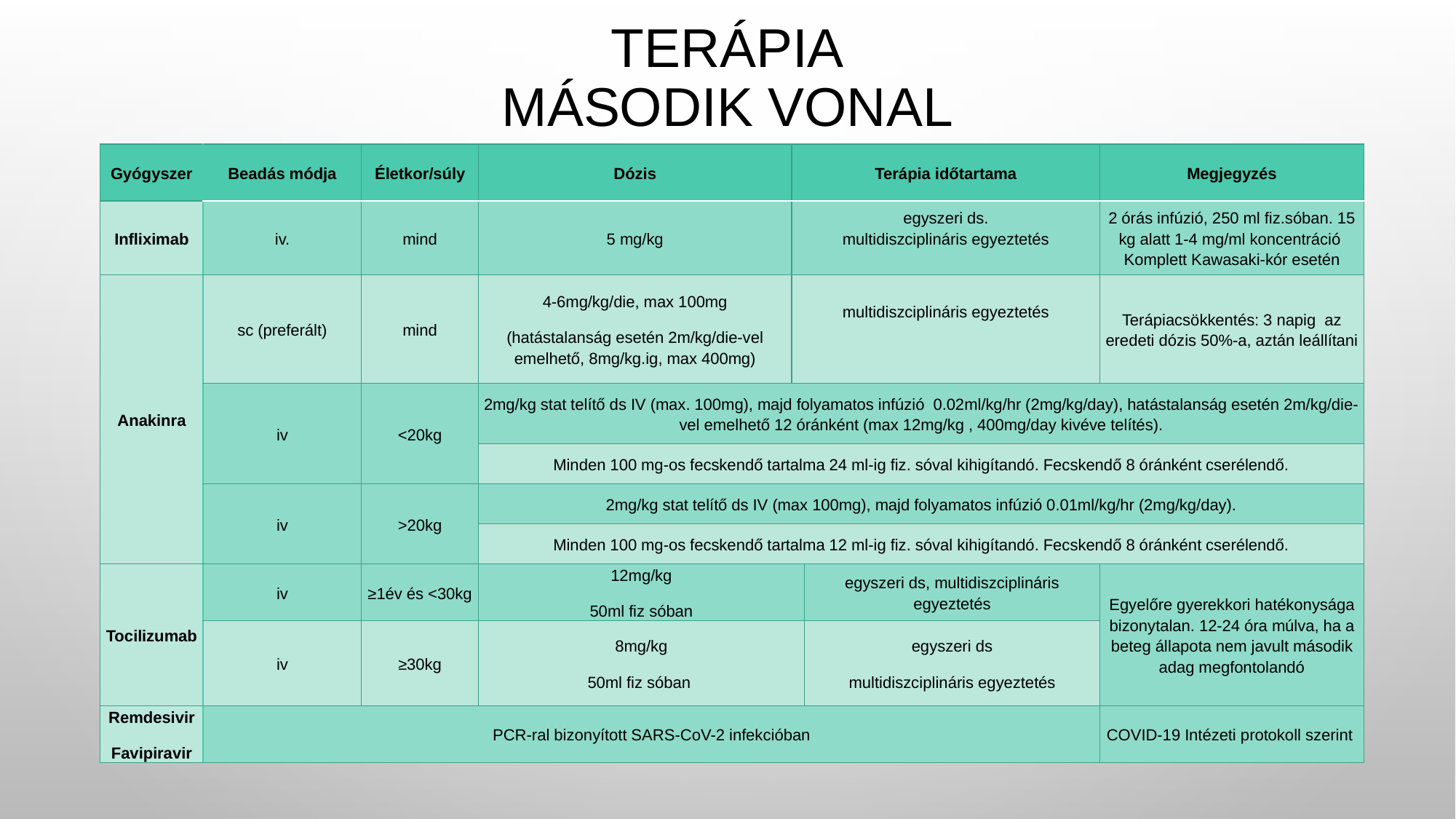

# Terápia Második vonal
| Gyógyszer | Beadás módja | Életkor/súly | Dózis | Terápia időtartama | Terápia időtartama | Megjegyzés |
| --- | --- | --- | --- | --- | --- | --- |
| Infliximab | iv. | mind | 5 mg/kg | egyszeri ds. multidiszciplináris egyeztetés | egyszeri ds. multidiszciplináris egyeztetés | 2 órás infúzió, 250 ml fiz.sóban. 15 kg alatt 1-4 mg/ml koncentráció Komplett Kawasaki-kór esetén |
| Anakinra | sc (preferált) | mind | 4-6mg/kg/die, max 100mg (hatástalanság esetén 2m/kg/die-vel emelhető, 8mg/kg.ig, max 400mg) | multidiszciplináris egyeztetés | multidiszciplináris egyeztetés | Terápiacsökkentés: 3 napig az eredeti dózis 50%-a, aztán leállítani |
|  | iv | <20kg | 2mg/kg stat telítő ds IV (max. 100mg), majd folyamatos infúzió 0.02ml/kg/hr (2mg/kg/day), hatástalanság esetén 2m/kg/die-vel emelhető 12 óránként (max 12mg/kg , 400mg/day kivéve telítés). |  |  |  |
|  |  |  | Minden 100 mg-os fecskendő tartalma 24 ml-ig fiz. sóval kihigítandó. Fecskendő 8 óránként cserélendő. |  |  |  |
|  | iv | >20kg | 2mg/kg stat telítő ds IV (max 100mg), majd folyamatos infúzió 0.01ml/kg/hr (2mg/kg/day). |  |  |  |
|  |  |  | Minden 100 mg-os fecskendő tartalma 12 ml-ig fiz. sóval kihigítandó. Fecskendő 8 óránként cserélendő. |  |  |  |
| Tocilizumab | iv | ≥1év és <30kg | 12mg/kg 50ml fiz sóban |  | egyszeri ds, multidiszciplináris egyeztetés | Egyelőre gyerekkori hatékonysága bizonytalan. 12-24 óra múlva, ha a beteg állapota nem javult második adag megfontolandó |
|  | iv | ≥30kg | 8mg/kg 50ml fiz sóban |  | egyszeri ds multidiszciplináris egyeztetés |  |
| Remdesivir Favipiravir | PCR-ral bizonyított SARS-CoV-2 infekcióban |  |  |  |  | COVID-19 Intézeti protokoll szerint |